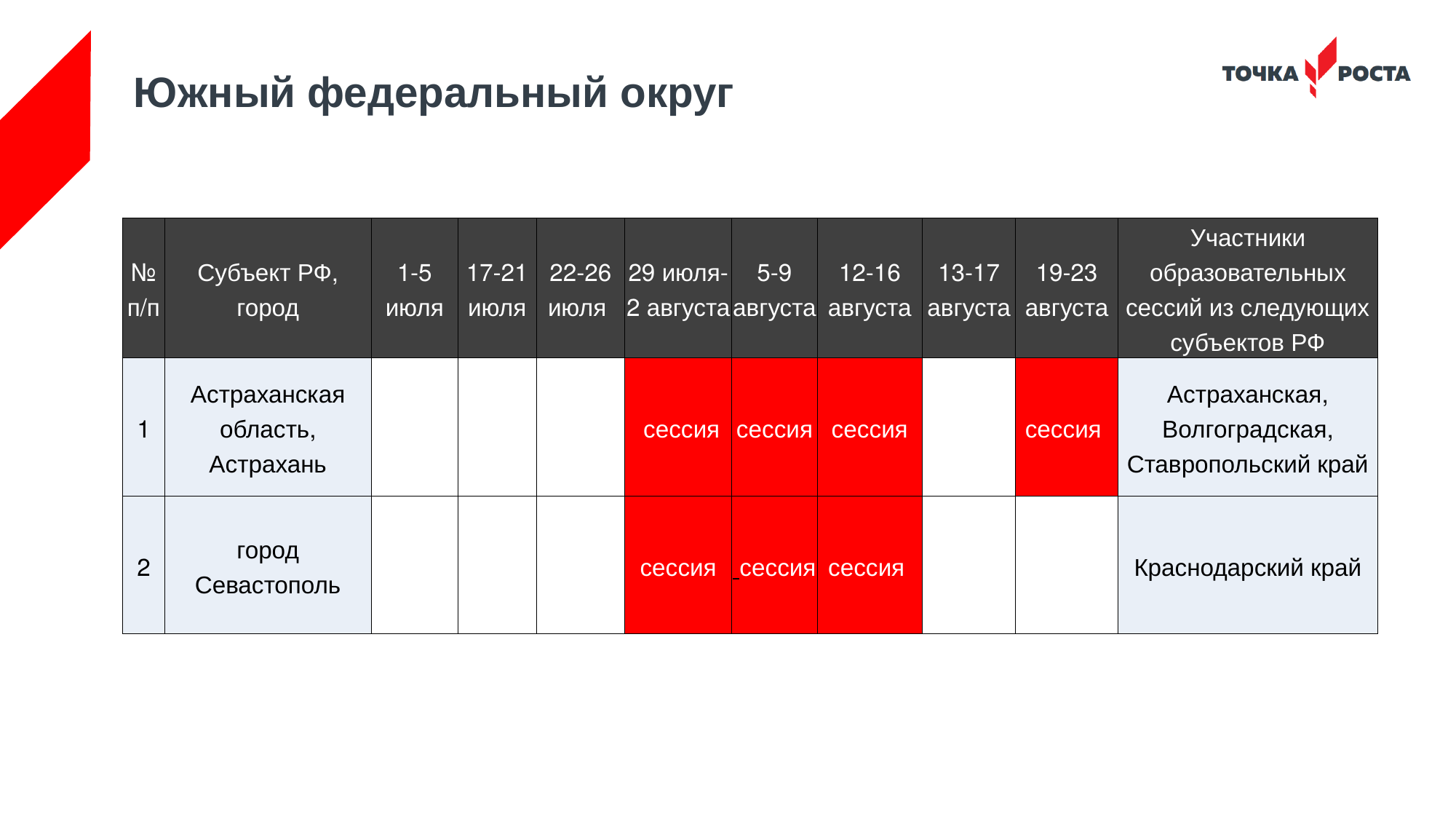

Южный федеральный округ
| № п/п | Субъект РФ, город | 1-5 июля | 17-21 июля | 22-26 июля | 29 июля- 2 августа | 5-9 августа | 12-16 августа | 13-17 августа | 19-23 августа | Участники образовательных сессий из следующих субъектов РФ |
| --- | --- | --- | --- | --- | --- | --- | --- | --- | --- | --- |
| 1 | Астраханская область, Астрахань |  |  |  | сессия | сессия | сессия |  | сессия | Астраханская, Волгоградская, Ставропольский край |
| 2 | город Севастополь |  |  |  | сессия | сессия | сессия |  |  | Краснодарский край |